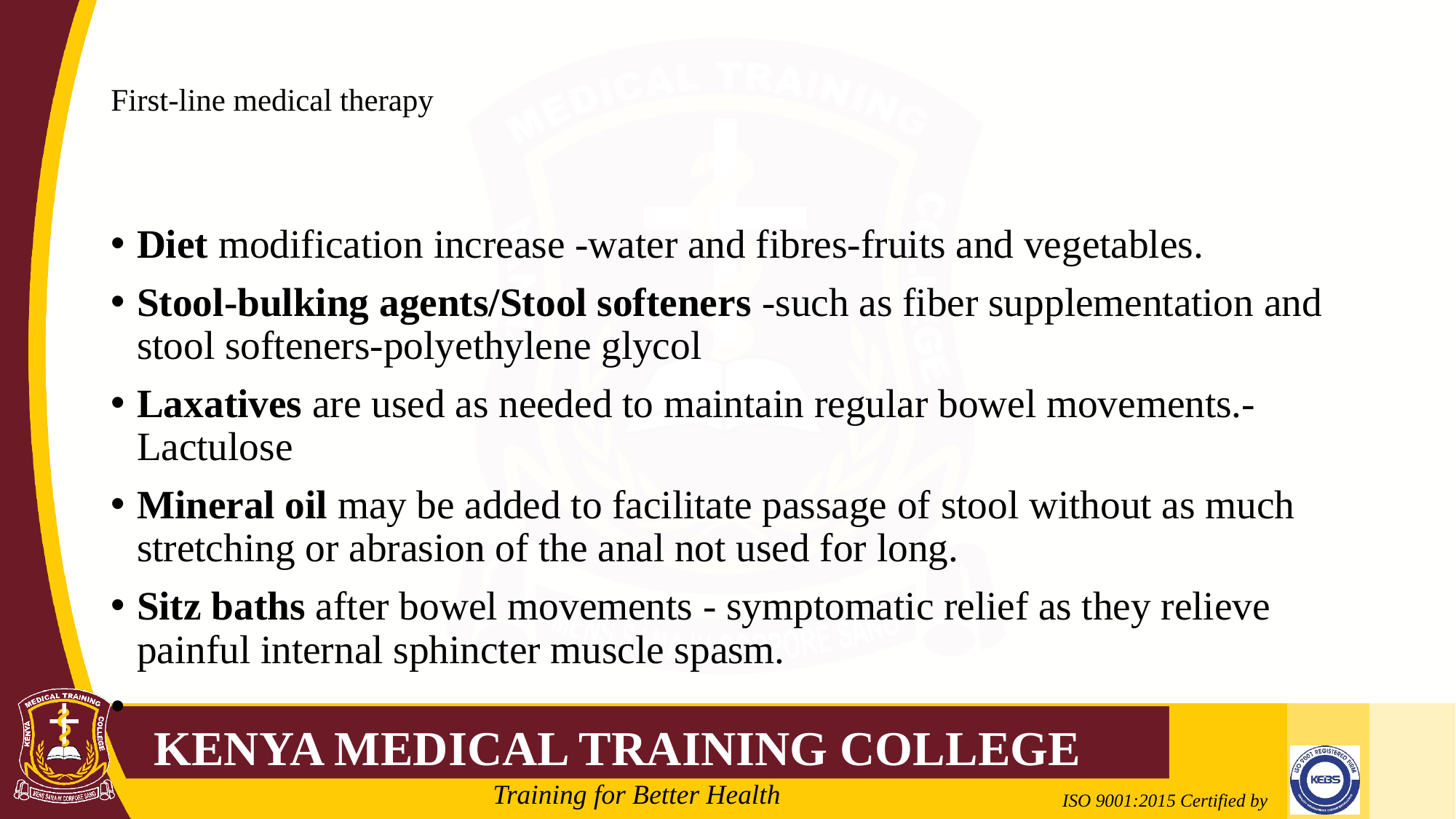

# First-line medical therapy
Diet modification increase -water and fibres-fruits and vegetables.
Stool-bulking agents/Stool softeners -such as fiber supplementation and stool softeners-polyethylene glycol
Laxatives are used as needed to maintain regular bowel movements.-Lactulose
Mineral oil may be added to facilitate passage of stool without as much stretching or abrasion of the anal not used for long.
Sitz baths after bowel movements - symptomatic relief as they relieve  painful internal sphincter muscle spasm.